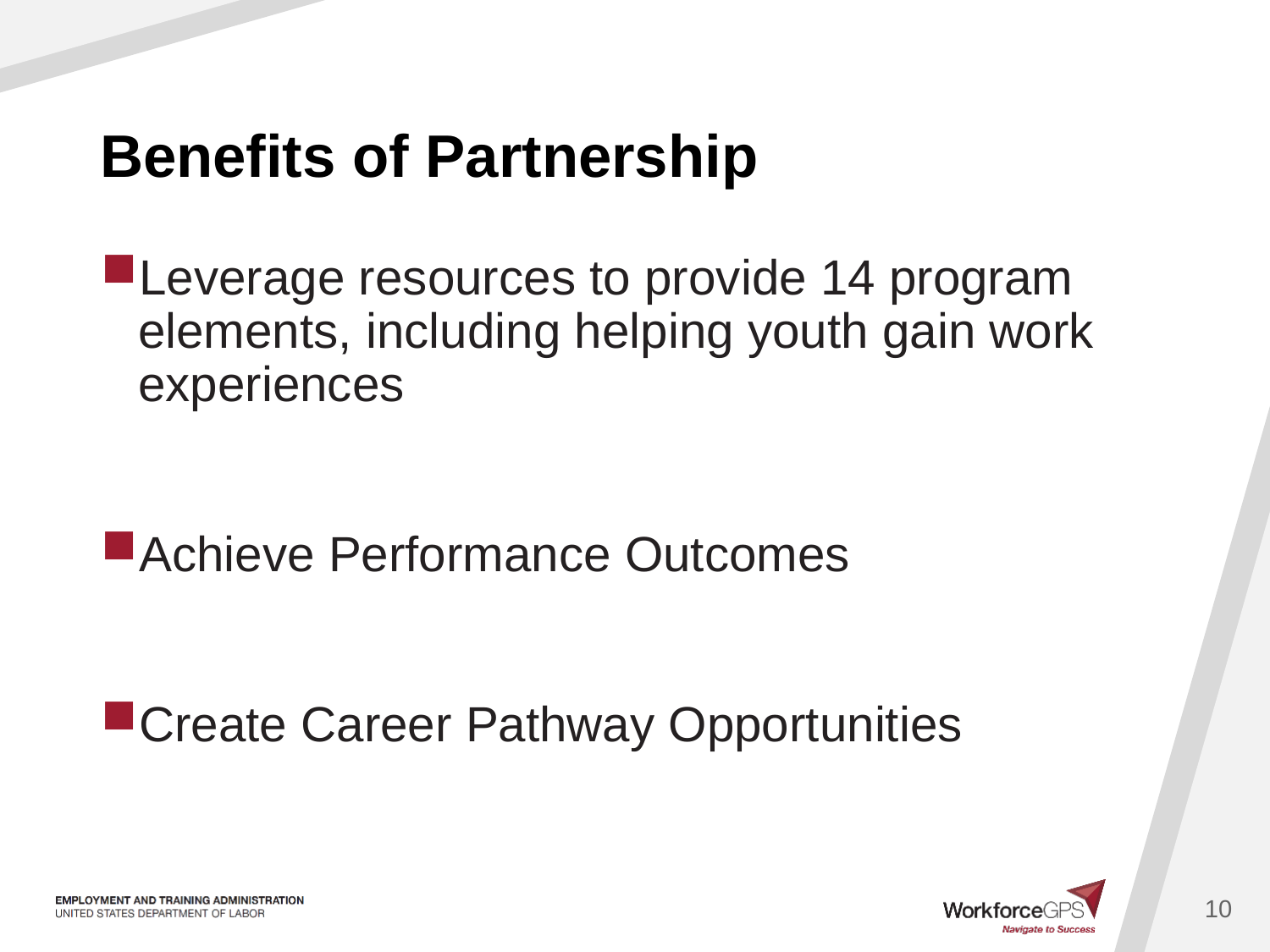

# Benefits of Partnership
Leverage resources to provide 14 program elements, including helping youth gain work experiences

Achieve Performance Outcomes

Create Career Pathway Opportunities
10